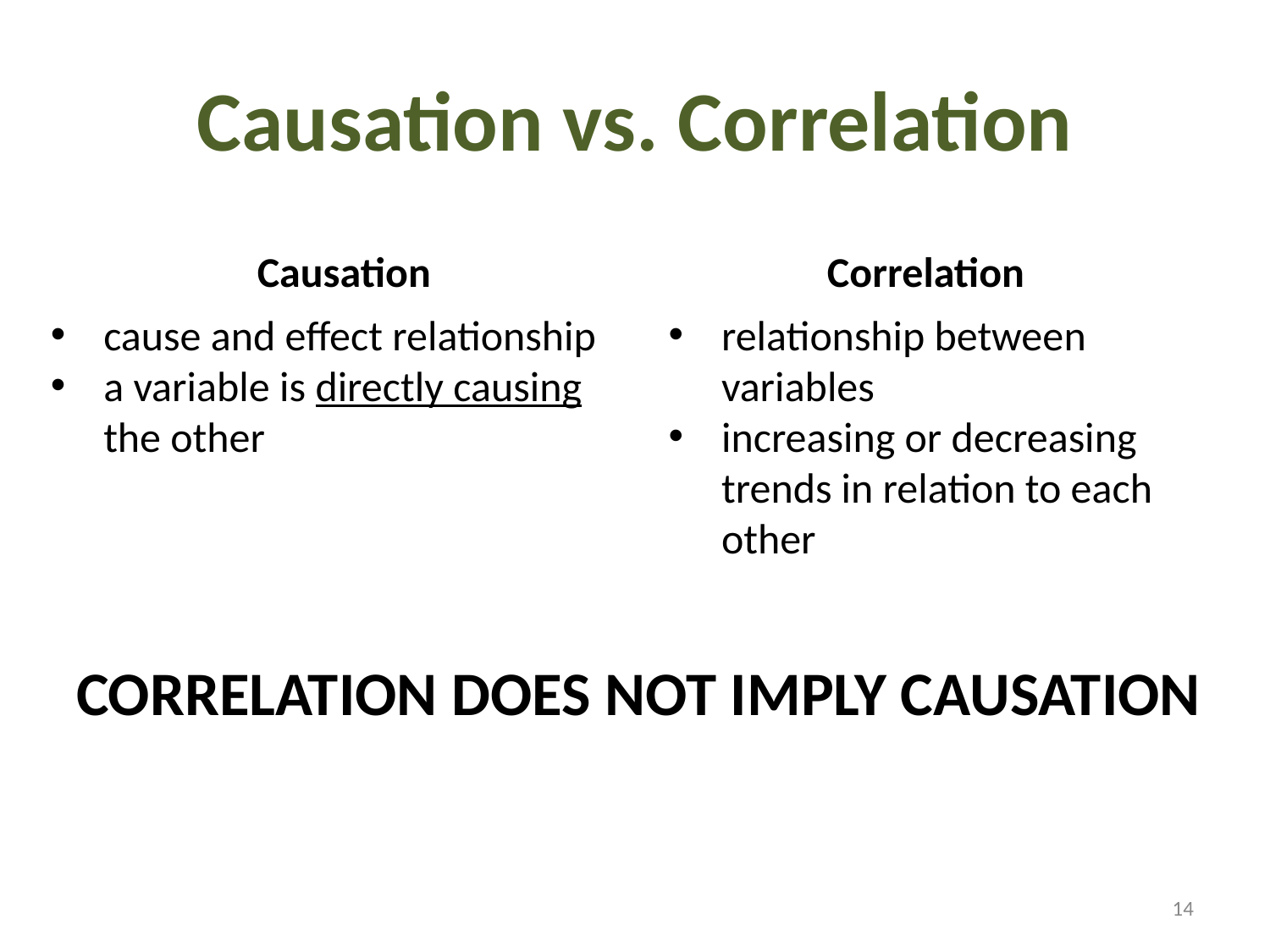

# Causation vs. Correlation
Causation
Correlation
cause and effect relationship
a variable is directly causing the other

relationship between variables
increasing or decreasing trends in relation to each other
CORRELATION DOES NOT IMPLY CAUSATION
14